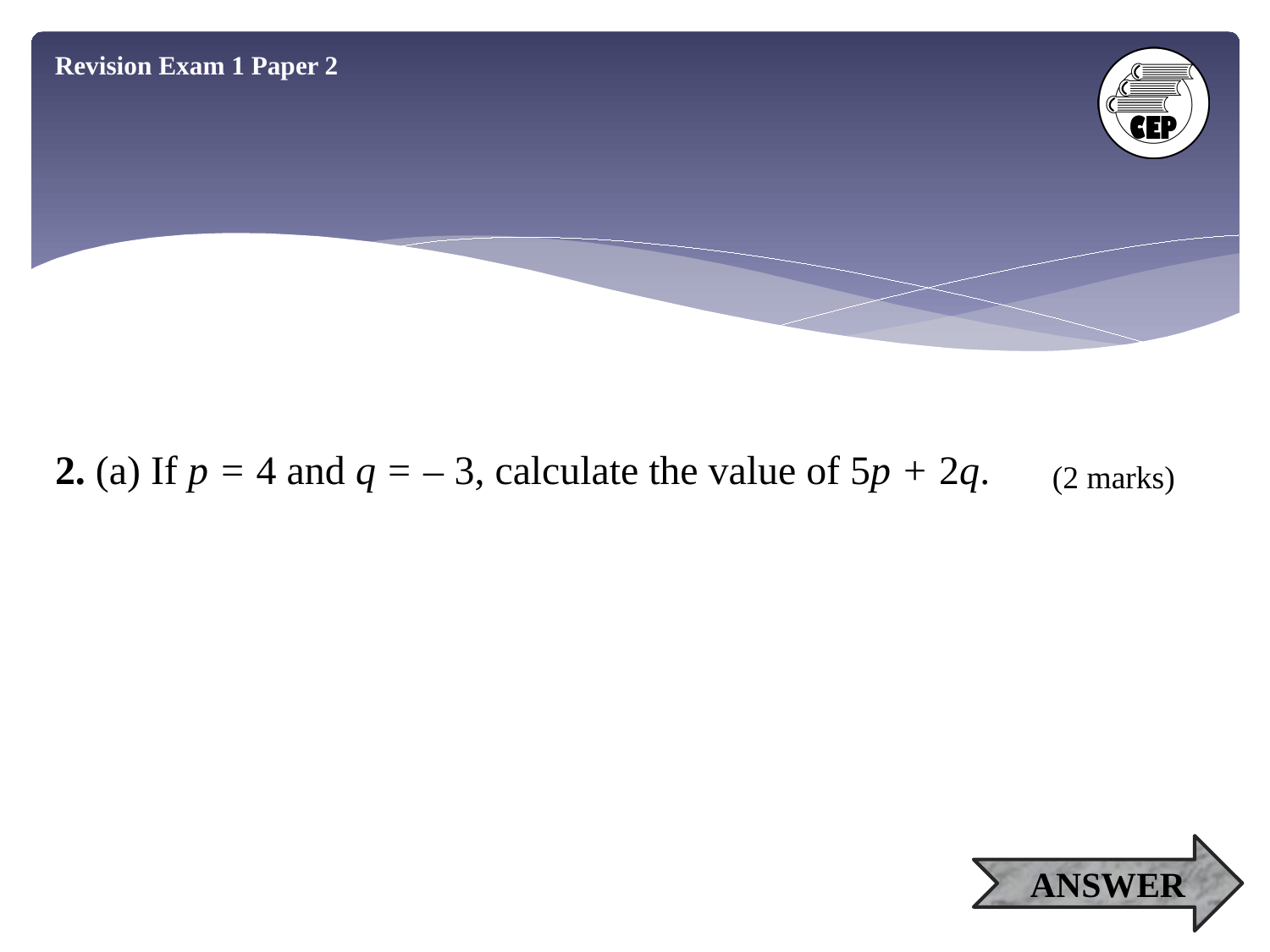

Revision Exam 1 Paper 2
# 2. (a) If p = 4 and q = – 3, calculate the value of 5p + 2q.
(2 marks)
ANSWER